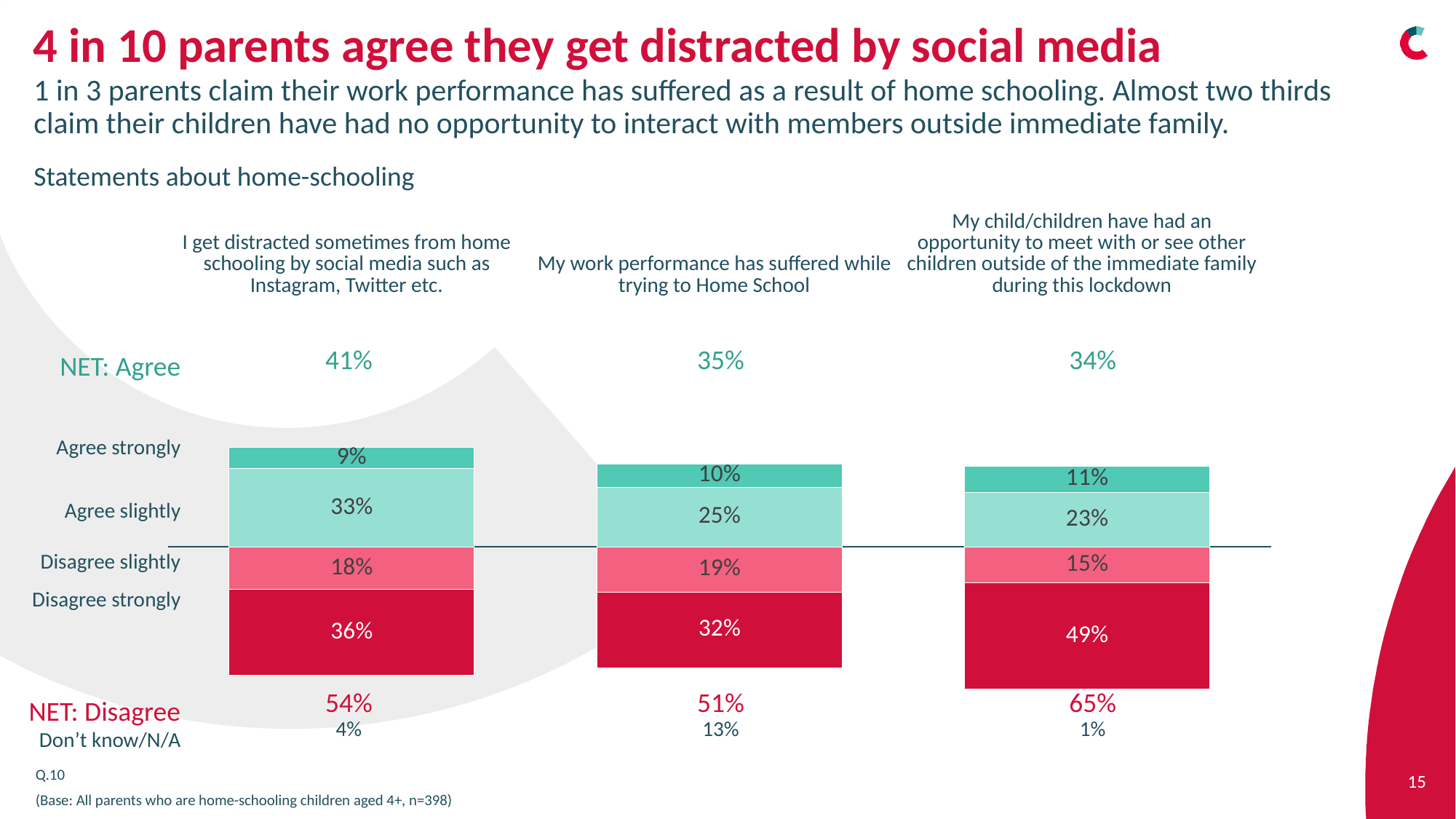

# 4 in 10 parents agree they get distracted by social media
1 in 3 parents claim their work performance has suffered as a result of home schooling. Almost two thirds claim their children have had no opportunity to interact with members outside immediate family.
Statements about home-schooling
| I get distracted sometimes from home schooling by social media such as Instagram, Twitter etc. | My work performance has suffered while trying to Home School | My child/children have had an opportunity to meet with or see other children outside of the immediate family during this lockdown |
| --- | --- | --- |

### Chart

| Category | Series 1 | Series 2 | Series 3 | Series 4 |
|---|---|---|---|---|
| I get distracted sometimes from home schooling by social media such as Instagram, Twitter etc. | -0.18 | -0.36 | 0.33 | 0.09 |
| My work performance has suffered while trying to Home School | -0.19 | -0.32 | 0.25 | 0.1 |
| My child/children have had an opportunity to meet with or see other children outside of the immediate family during this lockdown | -0.15 | -0.49 | 0.23 | 0.11 |
NET: Agree
| 41% | 35% | 34% |
| --- | --- | --- |
Agree strongly
Agree slightly
Disagree slightly
Disagree strongly
NET: Disagree
| 54% | 51% | 65% |
| --- | --- | --- |
| 4% | 13% | 1% |
Don’t know/N/A
15
Q.10
(Base: All parents who are home-schooling children aged 4+, n=398)